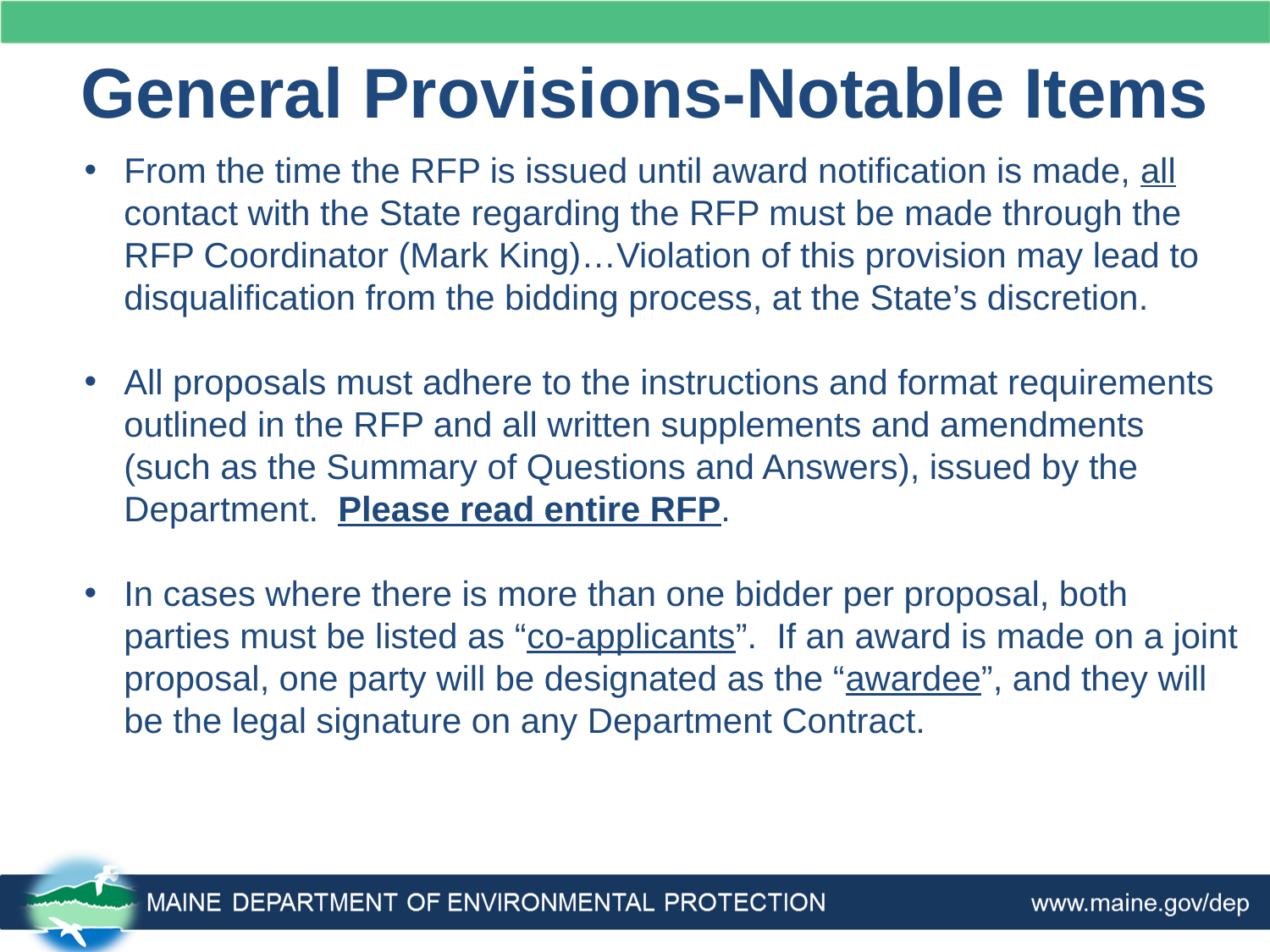

# General Provisions-Notable Items
From the time the RFP is issued until award notification is made, all contact with the State regarding the RFP must be made through the RFP Coordinator (Mark King)…Violation of this provision may lead to disqualification from the bidding process, at the State’s discretion.

All proposals must adhere to the instructions and format requirements outlined in the RFP and all written supplements and amendments (such as the Summary of Questions and Answers), issued by the Department.  Please read entire RFP.

In cases where there is more than one bidder per proposal, both parties must be listed as “co-applicants”.  If an award is made on a joint proposal, one party will be designated as the “awardee”, and they will be the legal signature on any Department Contract.